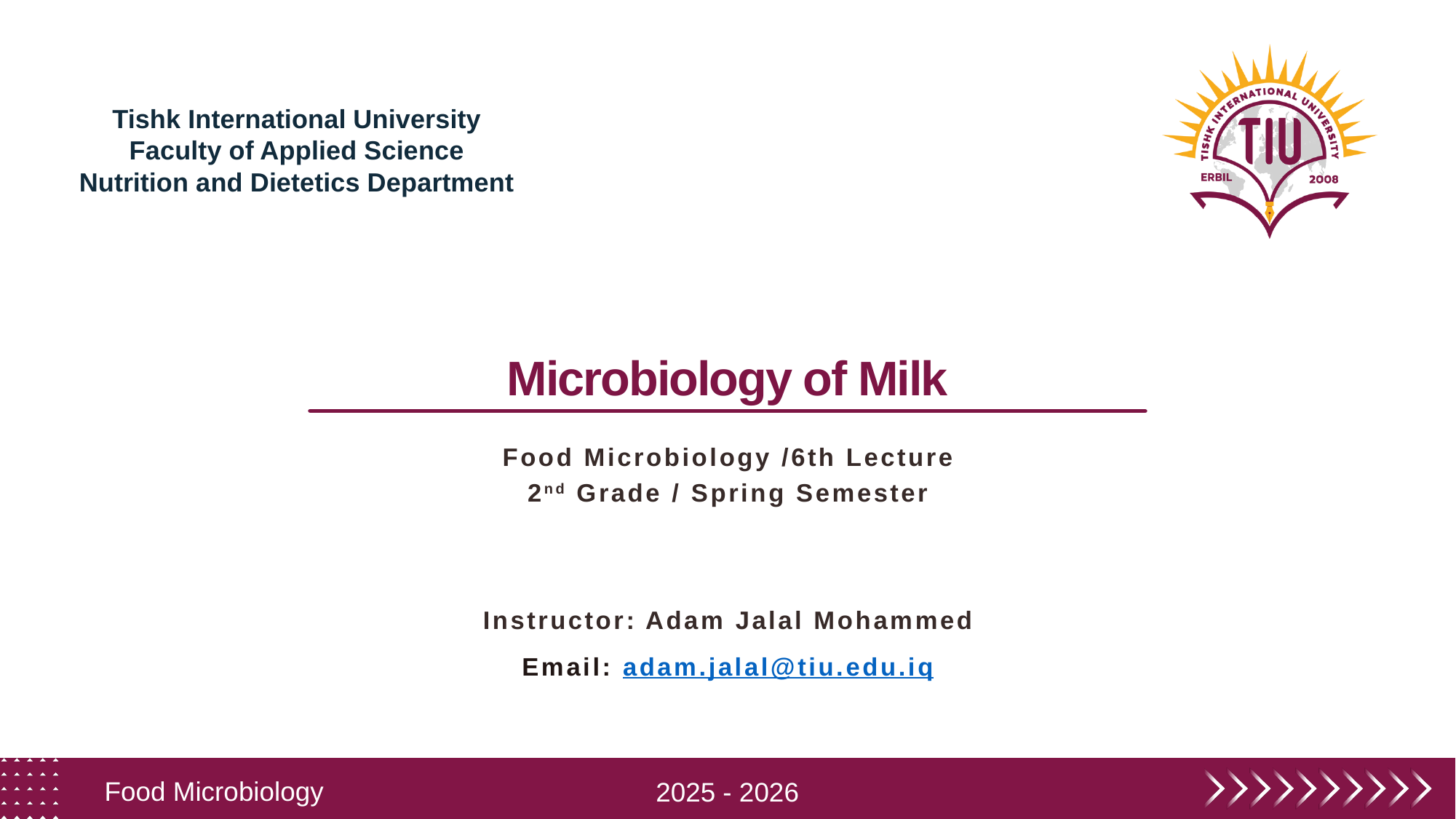

Tishk International University
Faculty of Applied Science
Nutrition and Dietetics Department
Microbiology of Milk

Food Microbiology /6th Lecture
2nd Grade / Spring Semester
Instructor: Adam Jalal Mohammed
Email: adam.jalal@tiu.edu.iq

Food Microbiology
2025 - 2026